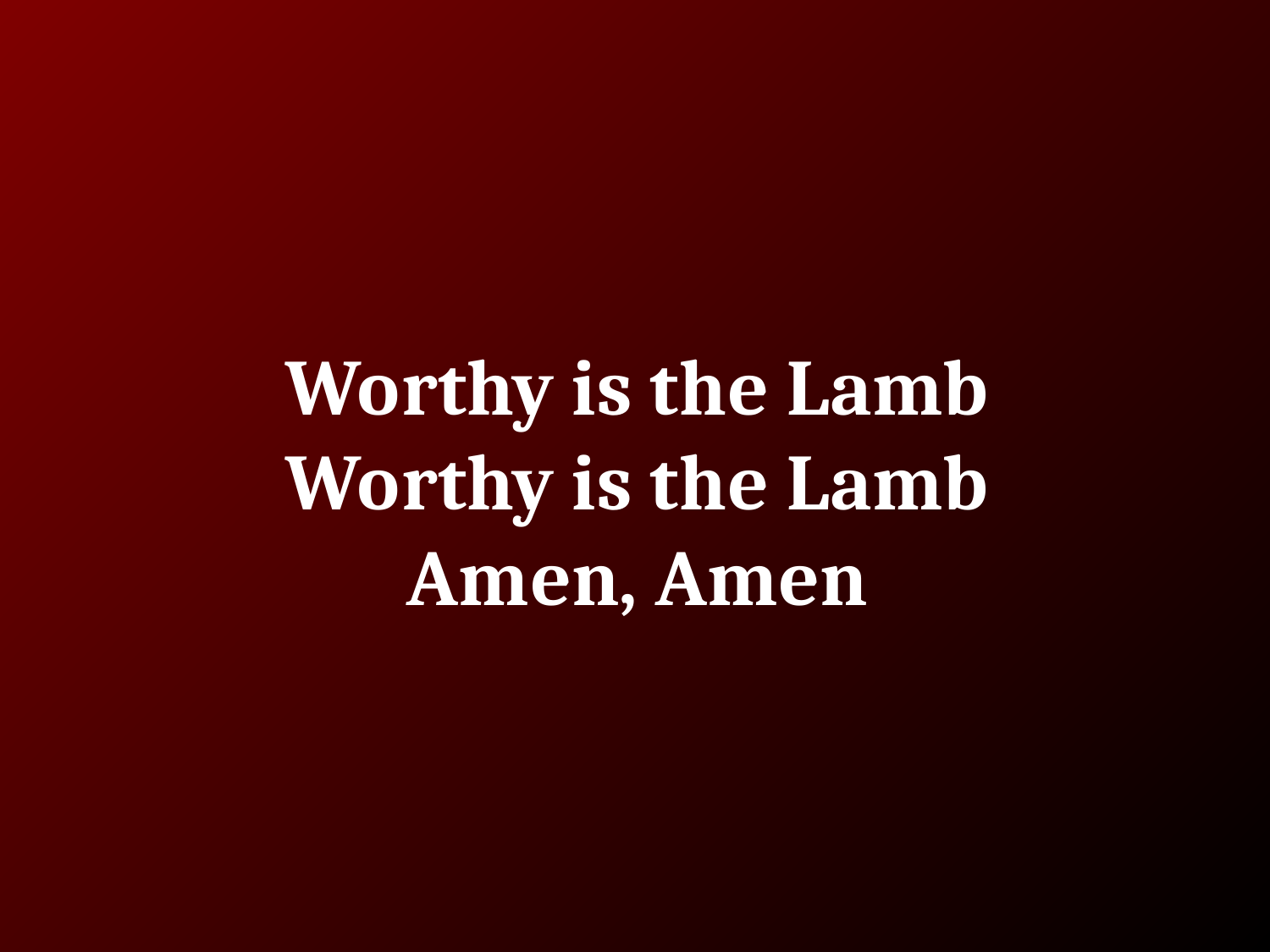

# Worthy is the Lamb
Worthy is the Lamb
Amen, Amen